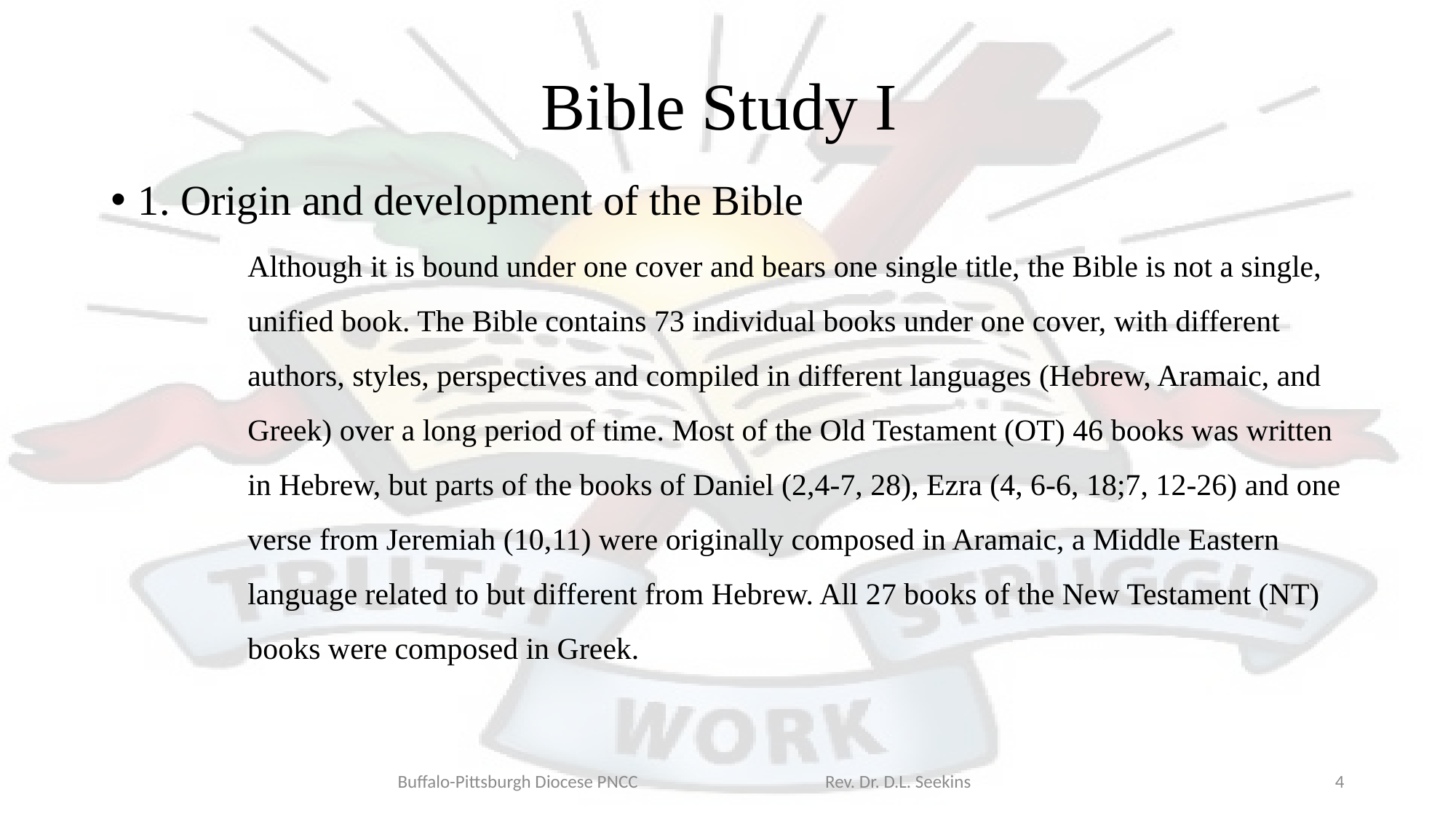

# Bible Study I
1. Origin and development of the Bible

Although it is bound under one cover and bears one single title, the Bible is not a single, unified book. The Bible contains 73 individual books under one cover, with different authors, styles, perspectives and compiled in different languages (Hebrew, Aramaic, and Greek) over a long period of time. Most of the Old Testament (OT) 46 books was written in Hebrew, but parts of the books of Daniel (2,4-7, 28), Ezra (4, 6-6, 18;7, 12-26) and one verse from Jeremiah (10,11) were originally composed in Aramaic, a Middle Eastern language related to but different from Hebrew. All 27 books of the New Testament (NT) books were composed in Greek.
Buffalo-Pittsburgh Diocese PNCC                                             Rev. Dr. D.L. Seekins
4